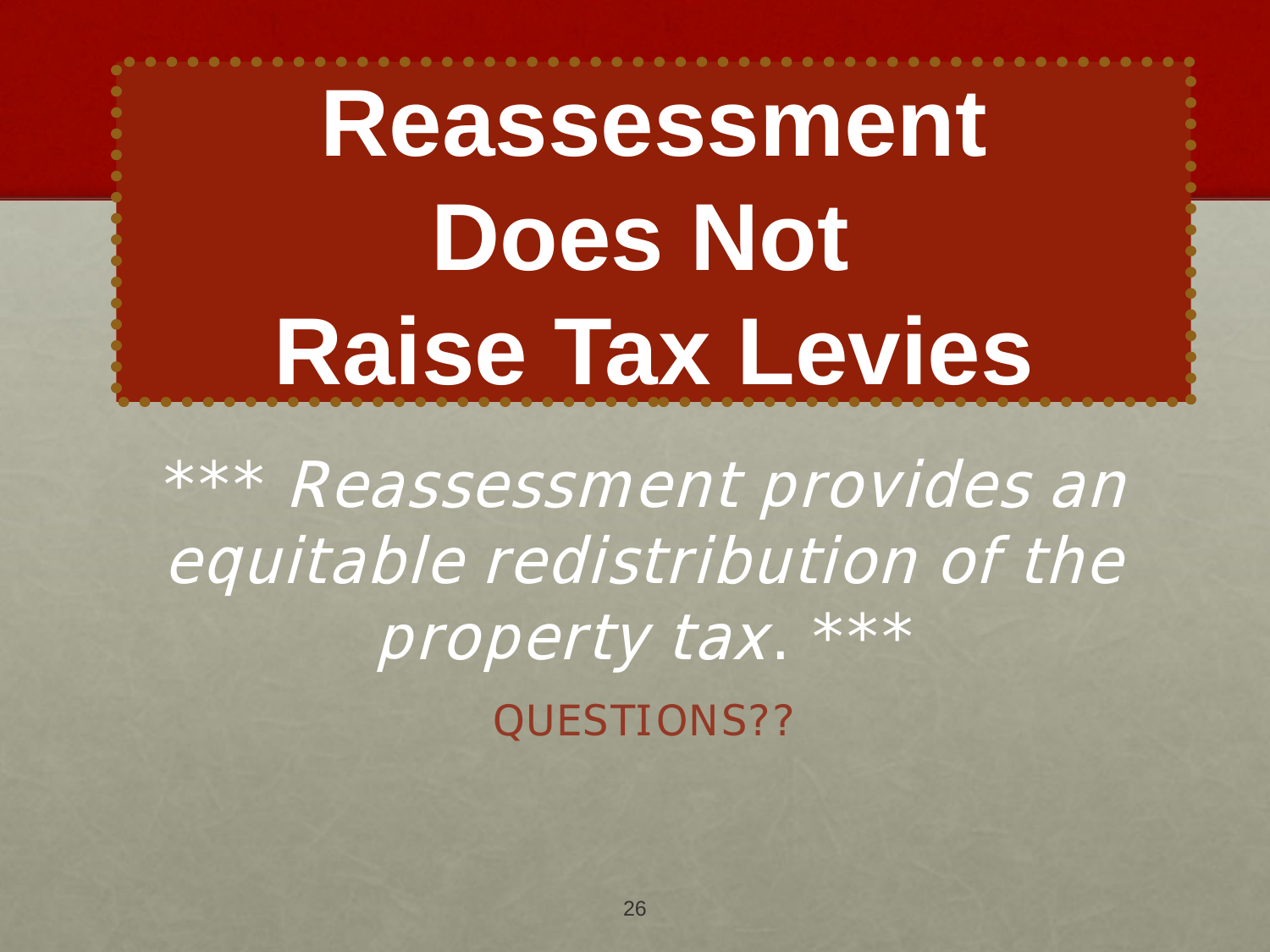

# Reassessment Does Not Raise Tax Levies

*** Reassessment provides an equitable redistribution of the property tax. ***
QUESTIONS??
26